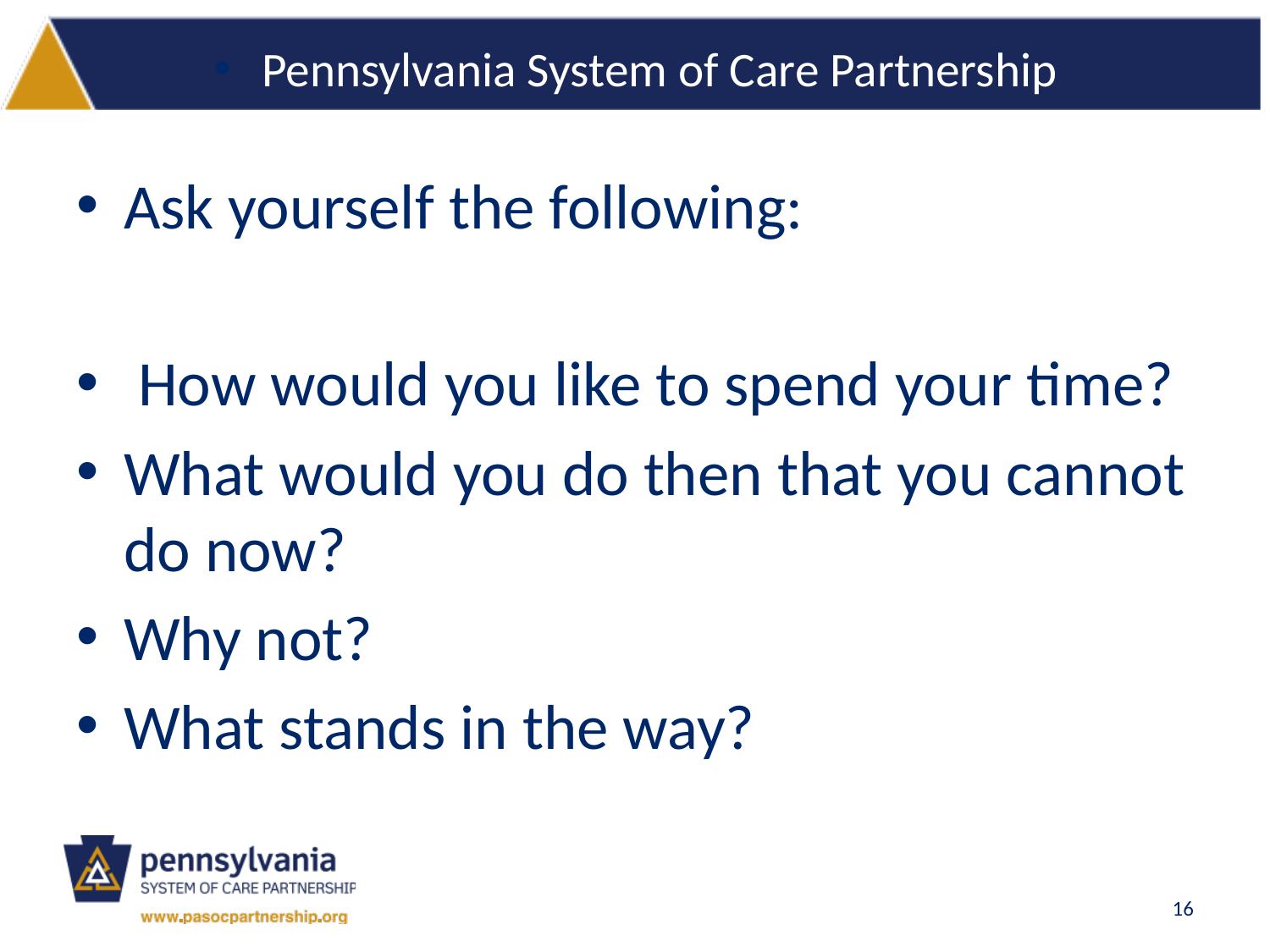

Pennsylvania System of Care Partnership
Ask yourself the following:

 How would you like to spend your time?
What would you do then that you cannot do now?
Why not?
What stands in the way?

16